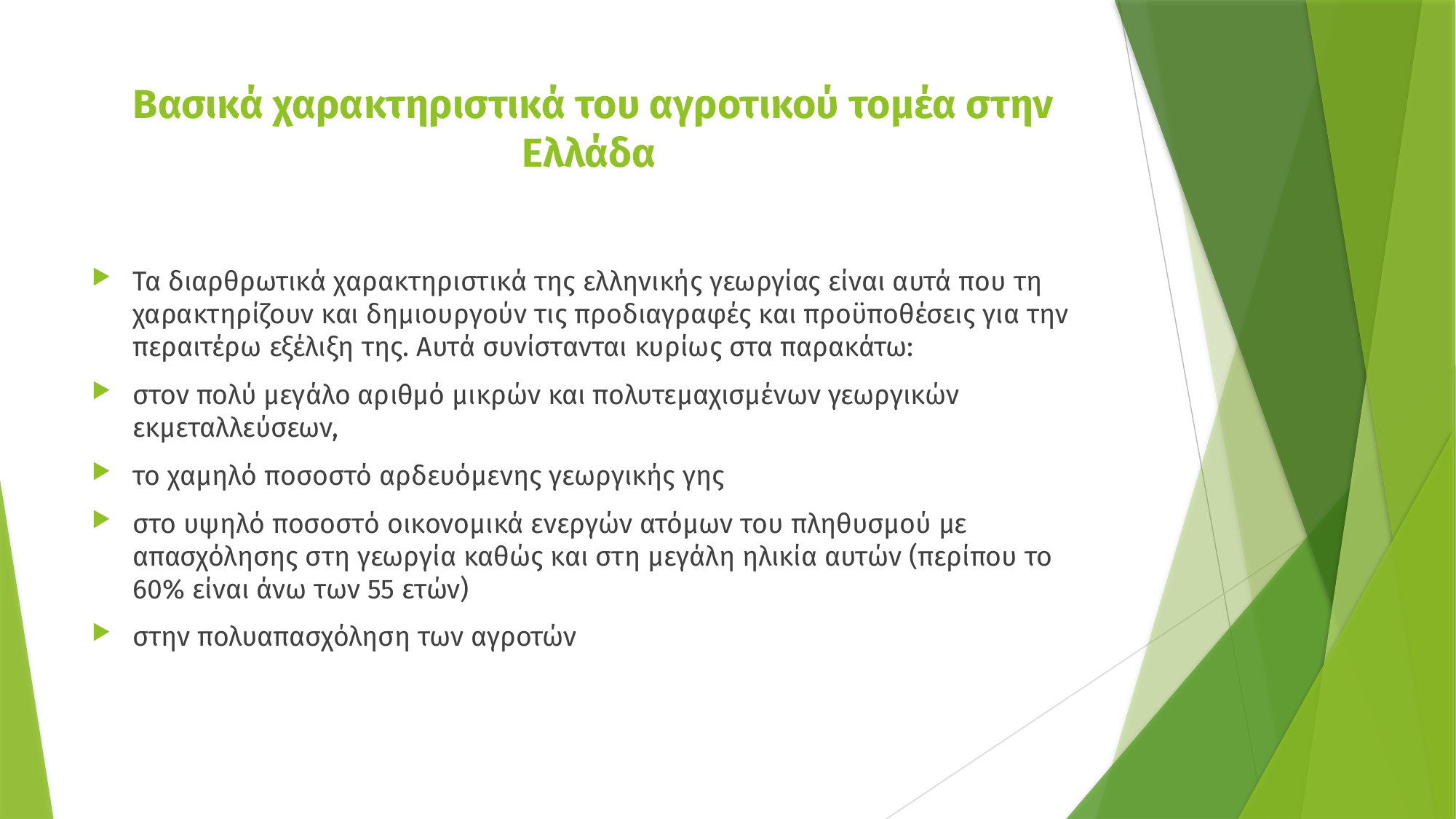

# Βασικά χαρακτηριστικά του αγροτικού τομέα στην Ελλάδα
Τα διαρθρωτικά χαρακτηριστικά της ελληνικής γεωργίας είναι αυτά που τη χαρακτηρίζουν και δημιουργούν τις προδιαγραφές και προϋποθέσεις για την περαιτέρω εξέλιξη της. Αυτά συνίστανται κυρίως στα παρακάτω:
στον πολύ μεγάλο αριθμό μικρών και πολυτεμαχισμένων γεωργικών εκμεταλλεύσεων,
το χαμηλό ποσοστό αρδευόμενης γεωργικής γης
στο υψηλό ποσοστό οικονομικά ενεργών ατόμων του πληθυσμού με απασχόλησης στη γεωργία καθώς και στη μεγάλη ηλικία αυτών (περίπου το 60% είναι άνω των 55 ετών)
στην πολυαπασχόληση των αγροτών